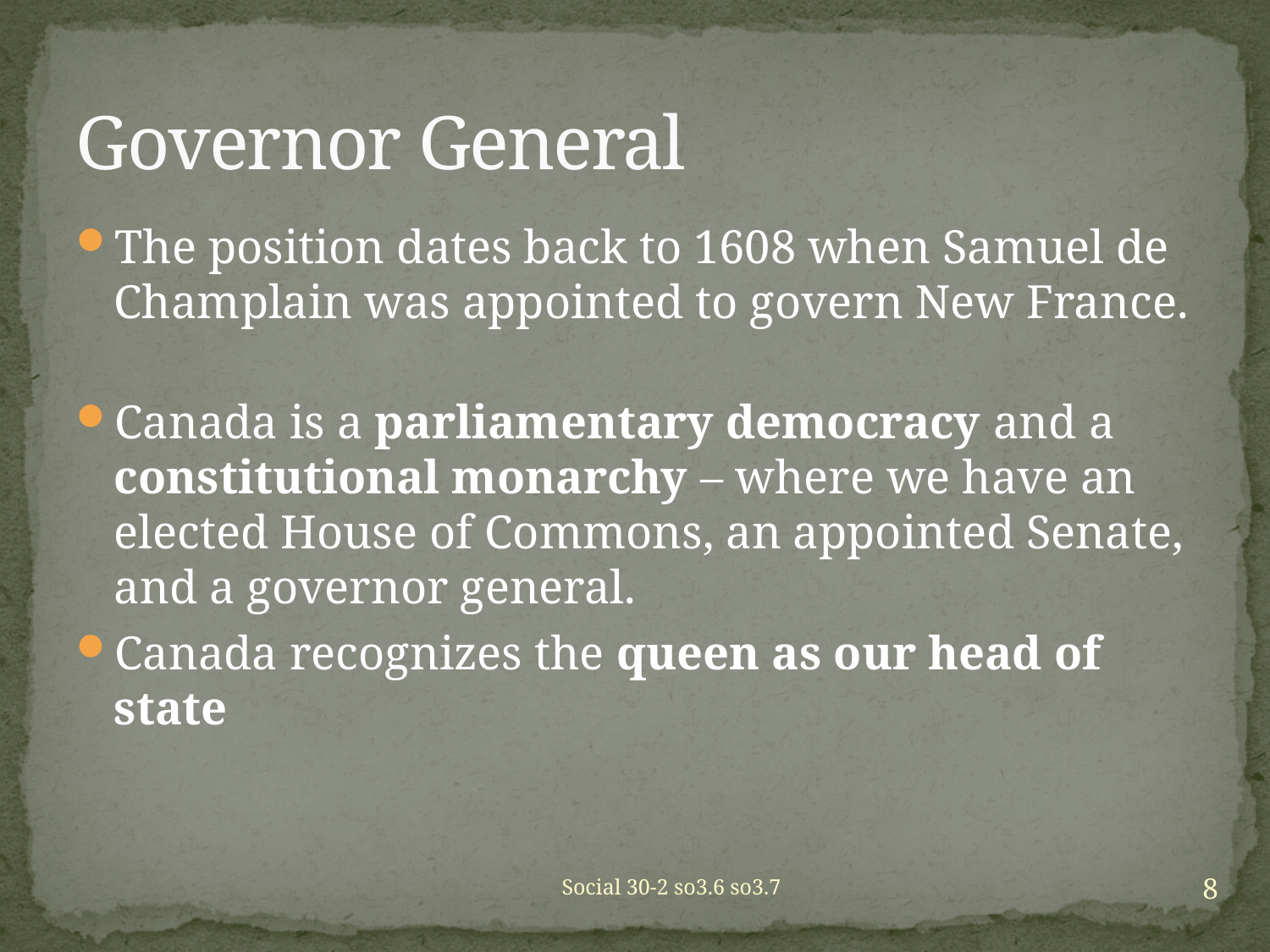

# Governor General
The position dates back to 1608 when Samuel de Champlain was appointed to govern New France.
Canada is a parliamentary democracy and a constitutional monarchy – where we have an elected House of Commons, an appointed Senate, and a governor general.
Canada recognizes the queen as our head of state
8
Social 30-2 so3.6 so3.7